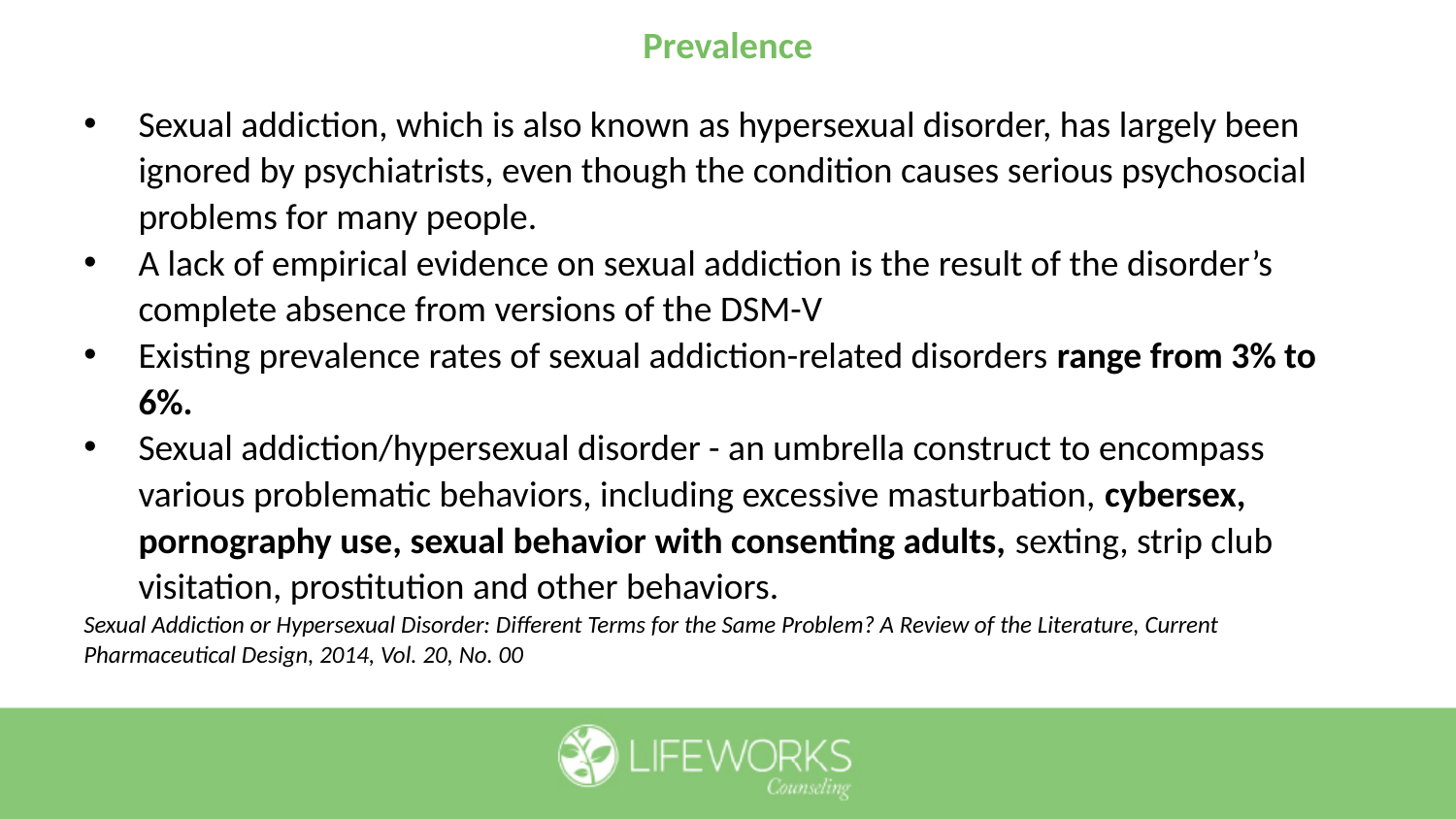

# Prevalence
Sexual addiction, which is also known as hypersexual disorder, has largely been ignored by psychiatrists, even though the condition causes serious psychosocial problems for many people.
A lack of empirical evidence on sexual addiction is the result of the disorder’s complete absence from versions of the DSM-V
Existing prevalence rates of sexual addiction-related disorders range from 3% to 6%.
Sexual addiction/hypersexual disorder - an umbrella construct to encompass various problematic behaviors, including excessive masturbation, cybersex, pornography use, sexual behavior with consenting adults, sexting, strip club visitation, prostitution and other behaviors.
Sexual Addiction or Hypersexual Disorder: Different Terms for the Same Problem? A Review of the Literature, Current Pharmaceutical Design, 2014, Vol. 20, No. 00